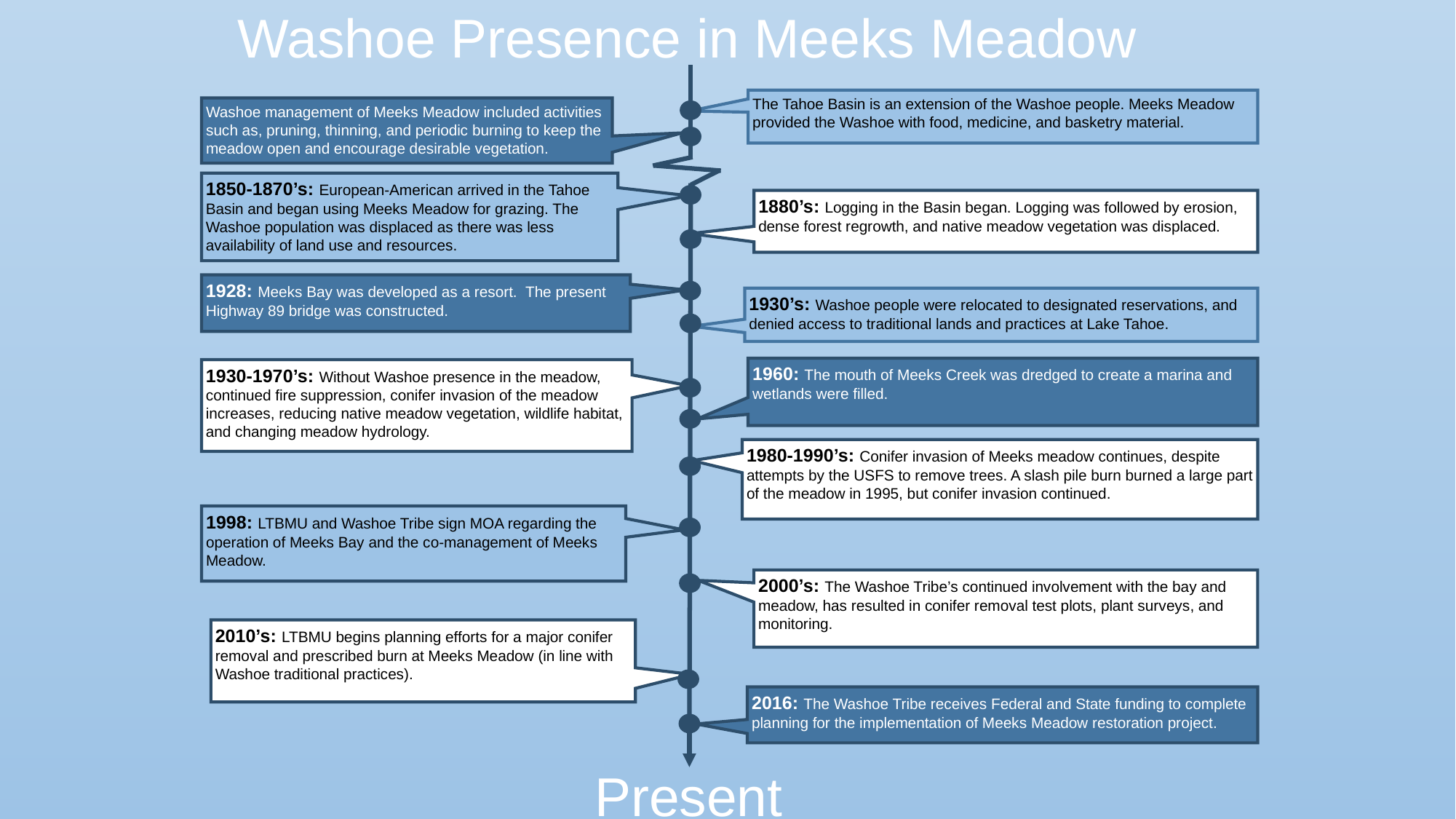

Washoe Presence in Meeks Meadow
The Tahoe Basin is an extension of the Washoe people. Meeks Meadow provided the Washoe with food, medicine, and basketry material.
Washoe management of Meeks Meadow included activities such as, pruning, thinning, and periodic burning to keep the meadow open and encourage desirable vegetation.

1850-1870’s: European-American arrived in the Tahoe Basin and began using Meeks Meadow for grazing. The Washoe population was displaced as there was less availability of land use and resources.

1880’s: Logging in the Basin began. Logging was followed by erosion, dense forest regrowth, and native meadow vegetation was displaced.

1928: Meeks Bay was developed as a resort.  The present Highway 89 bridge was constructed.

1930’s: Washoe people were relocated to designated reservations, and denied access to traditional lands and practices at Lake Tahoe.

1960: The mouth of Meeks Creek was dredged to create a marina and wetlands were filled.
1930-1970’s: Without Washoe presence in the meadow, continued fire suppression, conifer invasion of the meadow increases, reducing native meadow vegetation, wildlife habitat, and changing meadow hydrology.

1980-1990’s: Conifer invasion of Meeks meadow continues, despite attempts by the USFS to remove trees. A slash pile burn burned a large part of the meadow in 1995, but conifer invasion continued.

1998: LTBMU and Washoe Tribe sign MOA regarding the operation of Meeks Bay and the co-management of Meeks Meadow.

2000’s: The Washoe Tribe’s continued involvement with the bay and meadow, has resulted in conifer removal test plots, plant surveys, and monitoring.

2010’s: LTBMU begins planning efforts for a major conifer removal and prescribed burn at Meeks Meadow (in line with Washoe traditional practices).

2016: The Washoe Tribe receives Federal and State funding to complete planning for the implementation of Meeks Meadow restoration project.

Present